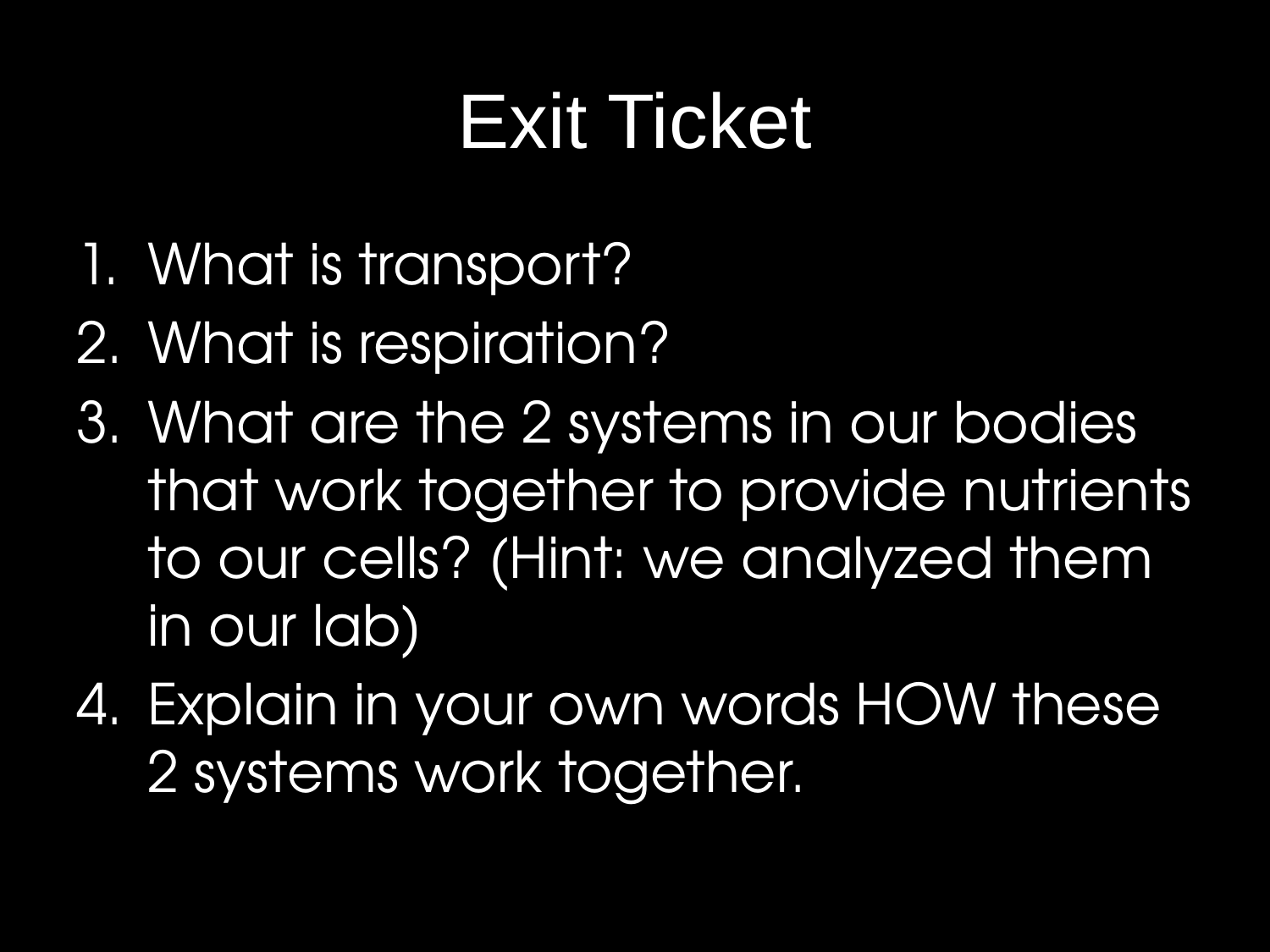

# Exit Ticket
What is transport?
What is respiration?
What are the 2 systems in our bodies that work together to provide nutrients to our cells? (Hint: we analyzed them in our lab)
Explain in your own words HOW these 2 systems work together.